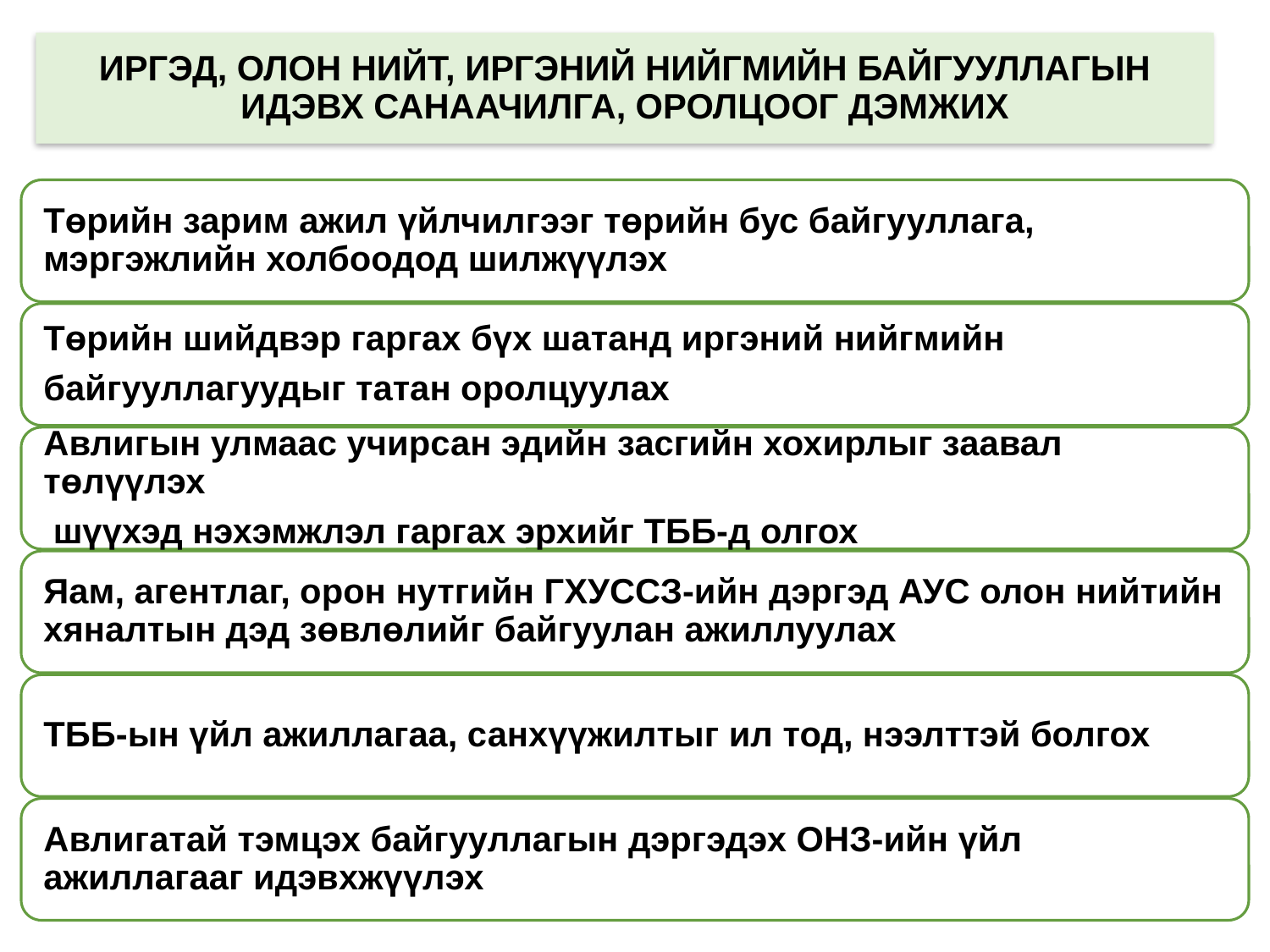

ИРГЭД, ОЛОН НИЙТ, ИРГЭНИЙ НИЙГМИЙН БАЙГУУЛЛАГЫН ИДЭВХ САНААЧИЛГА, ОРОЛЦООГ ДЭМЖИХ
Төрийн зарим ажил үйлчилгээг төрийн бус байгууллага, мэргэжлийн холбоодод шилжүүлэх
Төрийн шийдвэр гаргах бүх шатанд иргэний нийгмийн
байгууллагуудыг татан оролцуулах
Авлигын улмаас учирсан эдийн засгийн хохирлыг заавал төлүүлэх
 шүүхэд нэхэмжлэл гаргах эрхийг ТББ-д олгох
Яам, агентлаг, орон нутгийн ГХУССЗ-ийн дэргэд АУС олон нийтийн хяналтын дэд зөвлөлийг байгуулан ажиллуулах
ТББ-ын үйл ажиллагаа, санхүүжилтыг ил тод, нээлттэй болгох
Авлигатай тэмцэх байгууллагын дэргэдэх ОНЗ-ийн үйл ажиллагааг идэвхжүүлэх